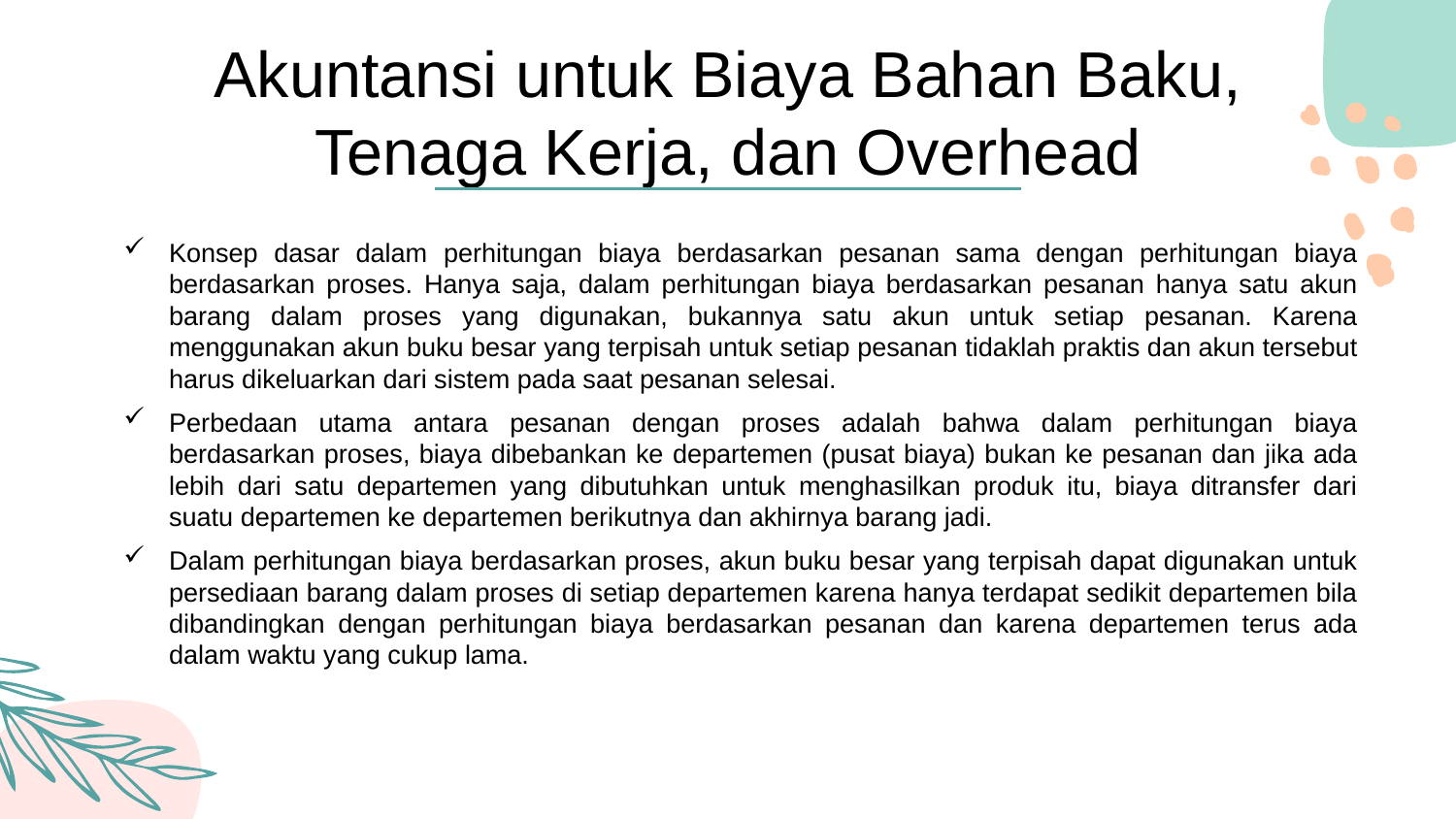

Akuntansi untuk Biaya Bahan Baku, Tenaga Kerja, dan Overhead
Konsep dasar dalam perhitungan biaya berdasarkan pesanan sama dengan perhitungan biaya berdasarkan proses. Hanya saja, dalam perhitungan biaya berdasarkan pesanan hanya satu akun barang dalam proses yang digunakan, bukannya satu akun untuk setiap pesanan. Karena menggunakan akun buku besar yang terpisah untuk setiap pesanan tidaklah praktis dan akun tersebut harus dikeluarkan dari sistem pada saat pesanan selesai.
Perbedaan utama antara pesanan dengan proses adalah bahwa dalam perhitungan biaya berdasarkan proses, biaya dibebankan ke departemen (pusat biaya) bukan ke pesanan dan jika ada lebih dari satu departemen yang dibutuhkan untuk menghasilkan produk itu, biaya ditransfer dari suatu departemen ke departemen berikutnya dan akhirnya barang jadi.
Dalam perhitungan biaya berdasarkan proses, akun buku besar yang terpisah dapat digunakan untuk persediaan barang dalam proses di setiap departemen karena hanya terdapat sedikit departemen bila dibandingkan dengan perhitungan biaya berdasarkan pesanan dan karena departemen terus ada dalam waktu yang cukup lama.